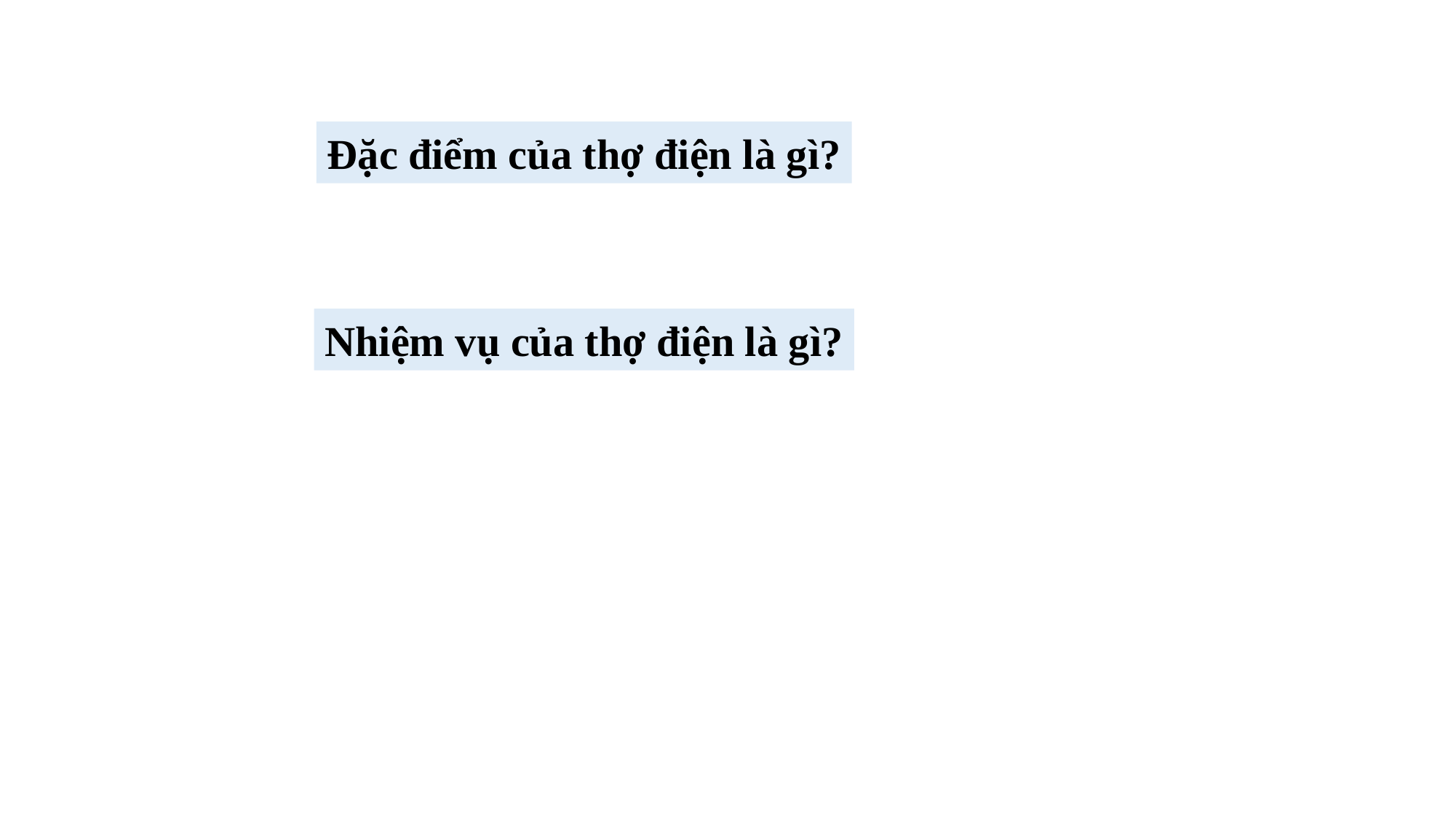

Đặc điểm của thợ điện là gì?
Nhiệm vụ của thợ điện là gì?